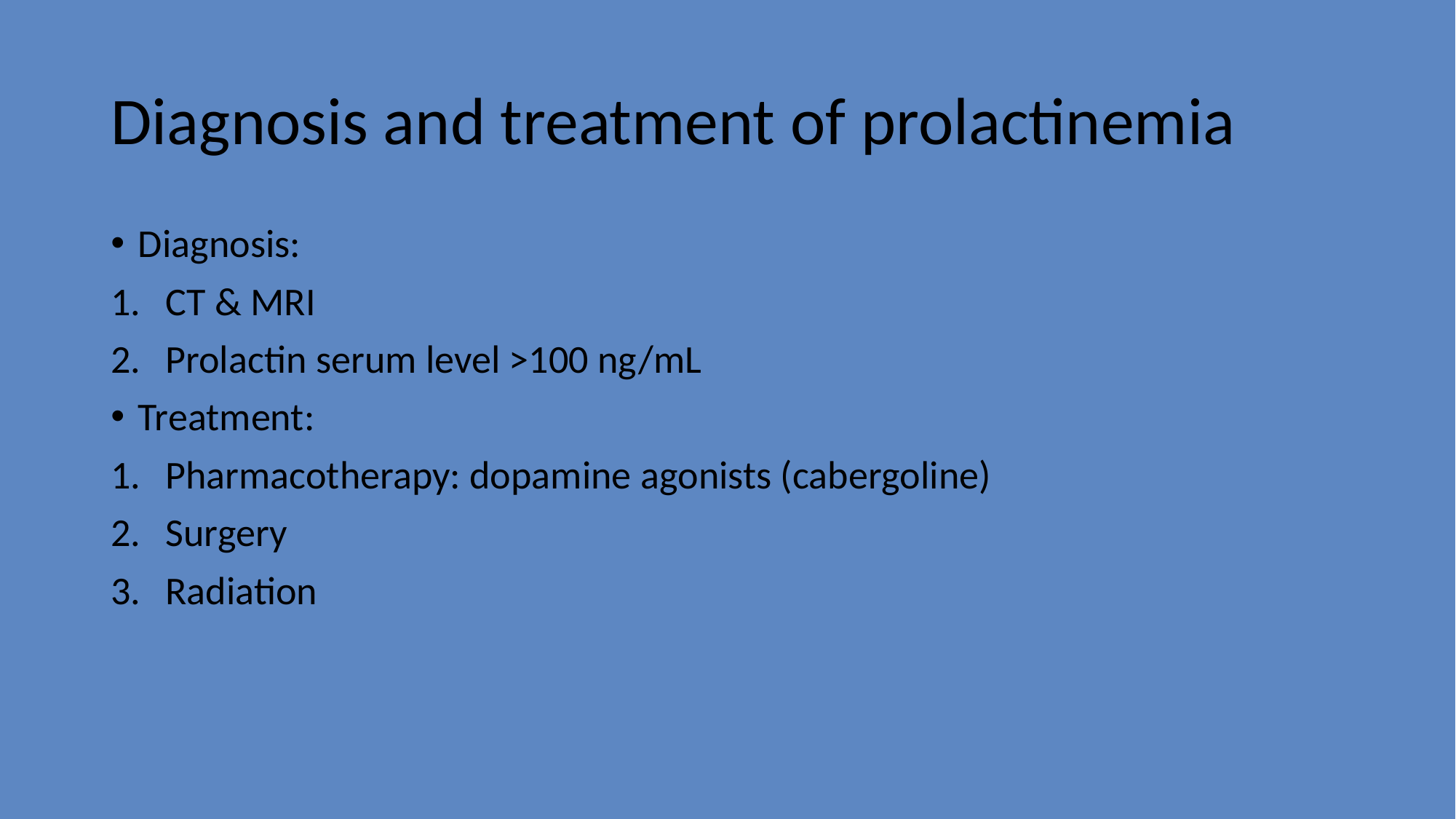

# Diagnosis and treatment of prolactinemia
Diagnosis:
CT & MRI
Prolactin serum level >100 ng/mL
Treatment:
Pharmacotherapy: dopamine agonists (cabergoline)
Surgery
Radiation